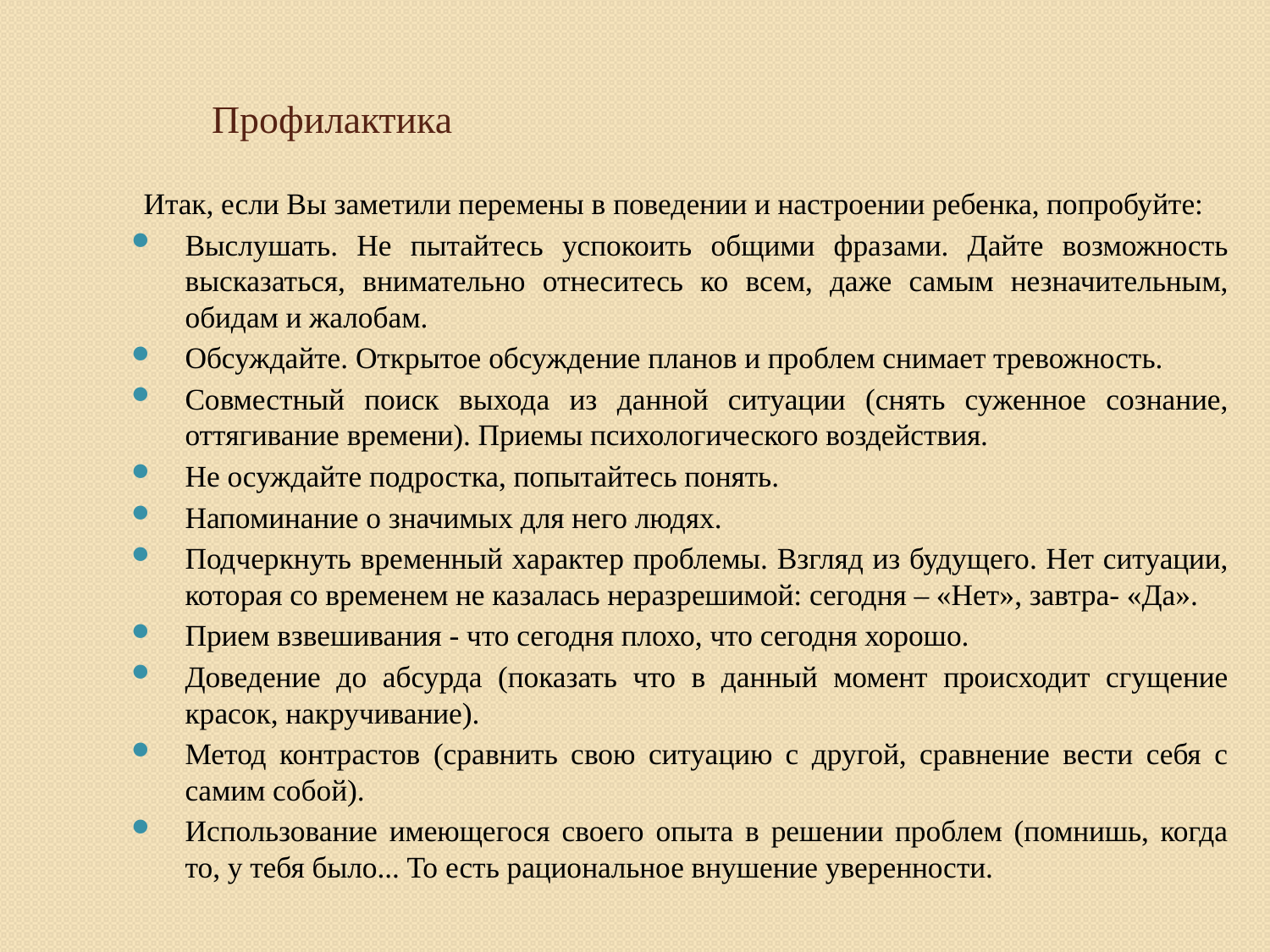

# Профилактика
Итак, если Вы заметили перемены в поведении и настроении ребенка, попробуйте:
Выслушать. Не пытайтесь успокоить общими фразами. Дайте возможность высказаться, внимательно отнеситесь ко всем, даже самым незначительным, обидам и жалобам.
Обсуждайте. Открытое обсуждение планов и проблем снимает тревожность.
Совместный поиск выхода из данной ситуации (снять суженное сознание, оттягивание времени). Приемы психологического воздействия.
Не осуждайте подростка, попытайтесь понять.
Напоминание о значимых для него людях.
Подчеркнуть временный характер проблемы. Взгляд из будущего. Нет ситуации, которая со временем не казалась неразрешимой: сегодня – «Нет», завтра- «Да».
Прием взвешивания - что сегодня плохо, что сегодня хорошо.
Доведение до абсурда (показать что в данный момент происходит сгущение красок, накручивание).
Метод контрастов (сравнить свою ситуацию с другой, сравнение вести себя с самим собой).
Использование имеющегося своего опыта в решении проблем (помнишь, когда то, у тебя было... То есть рациональное внушение уверенности.